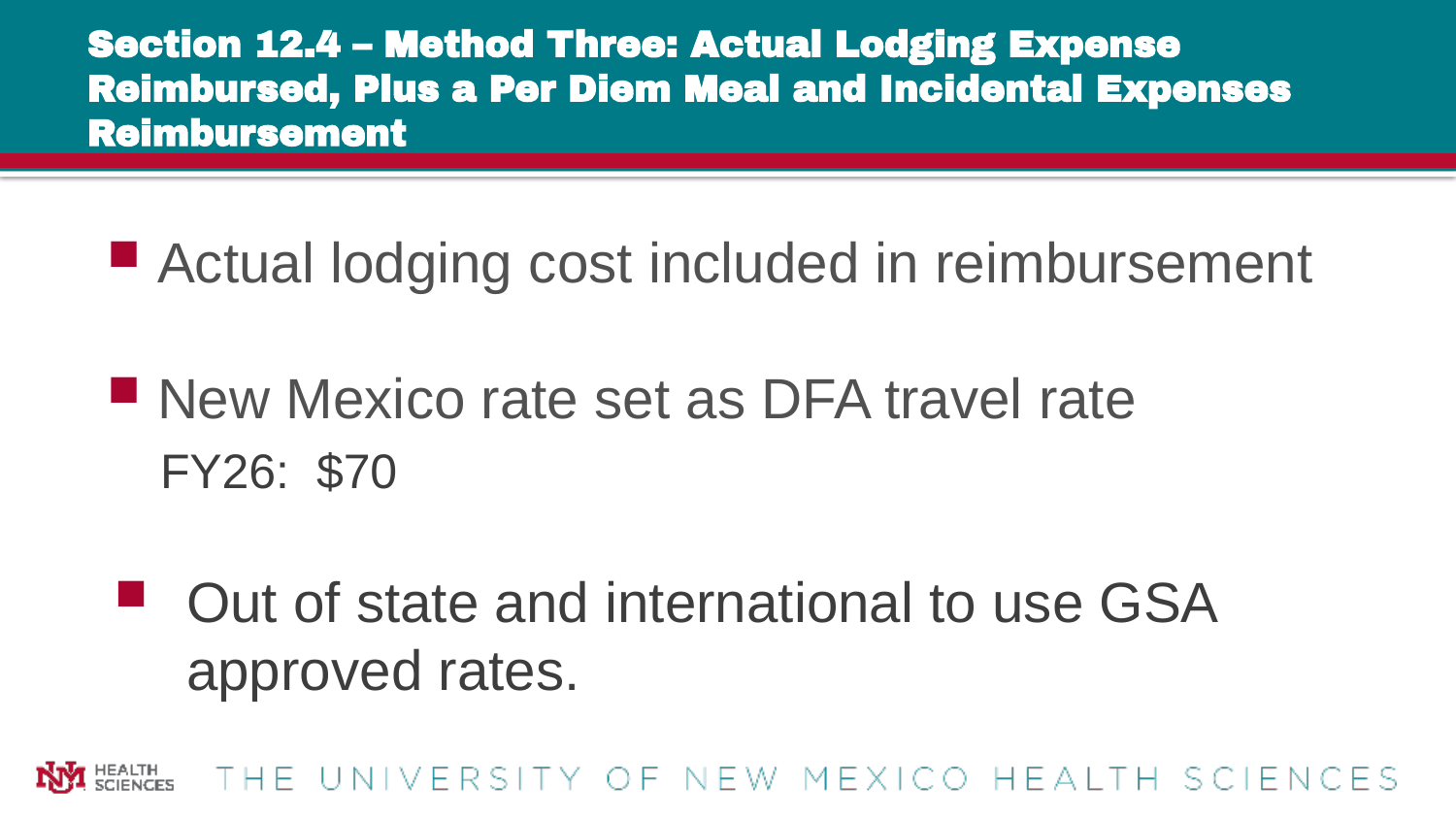

# Section 12.4 – Method Three: Actual Lodging Expense Reimbursed, Plus a Per Diem Meal and Incidental Expenses Reimbursement
Actual lodging cost included in reimbursement

New Mexico rate set as DFA travel rate
FY26:  $70

Out of state and international to use GSA approved rates.